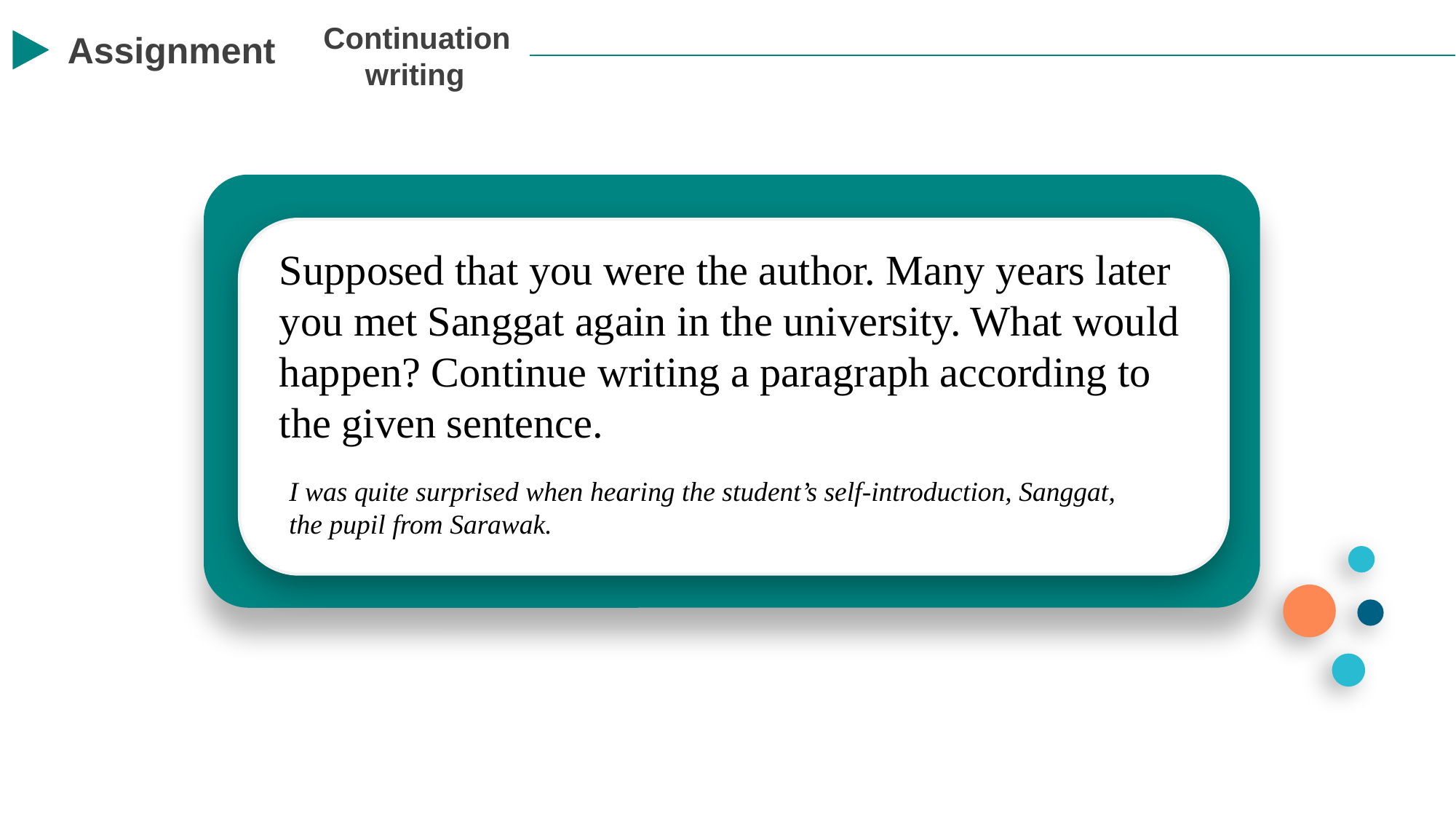

Continuation
     writing
Assignment

Supposed that you were the author. Many years later you met Sanggat again in the university. What would happen? Continue writing a paragraph according to the given sentence.
I was quite surprised when hearing the student’s self-introduction, Sanggat, the pupil from Sarawak.